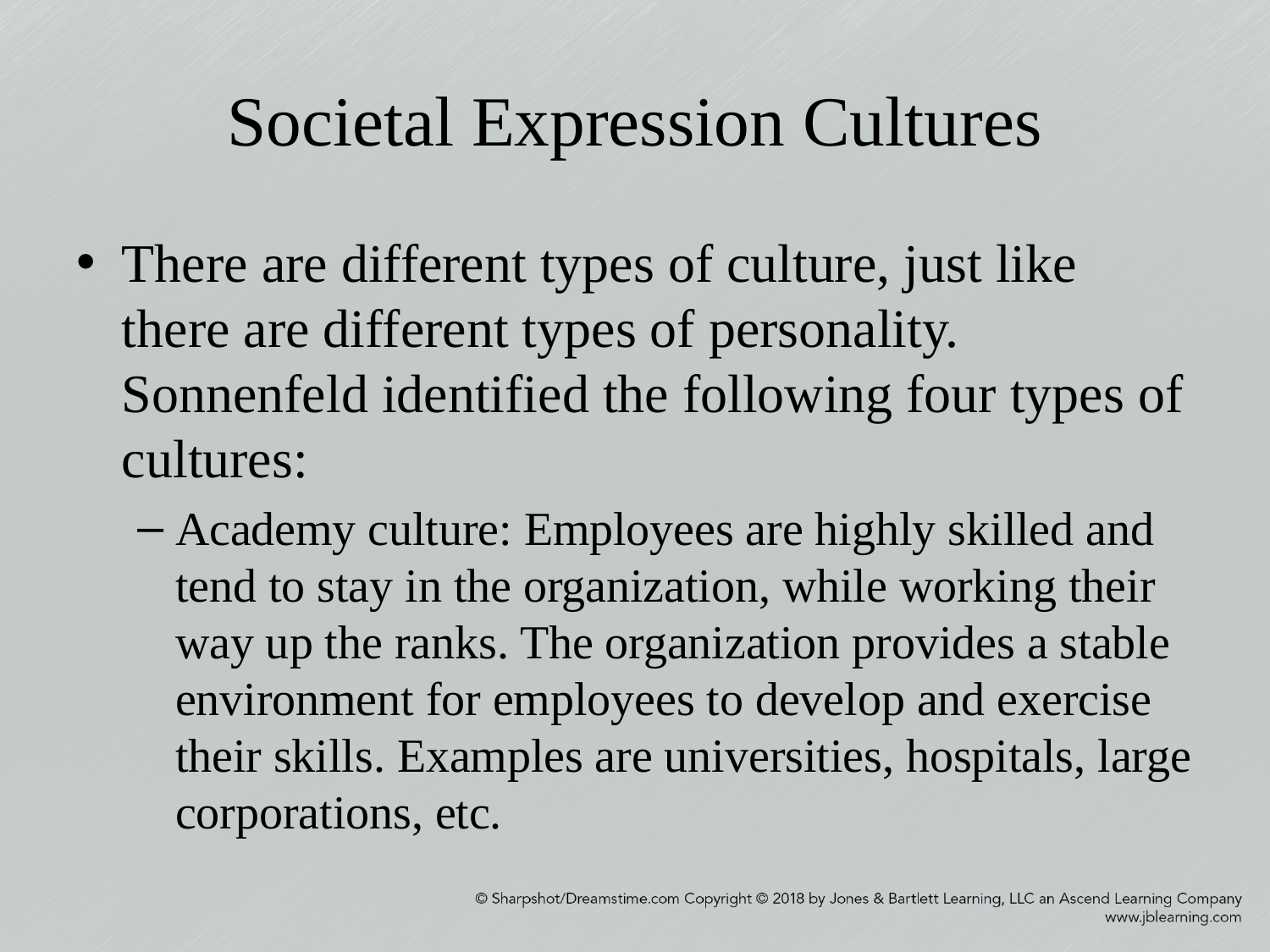

# Societal Expression Cultures
There are different types of culture, just like there are different types of personality.  Sonnenfeld identified the following four types of cultures:
Academy culture: Employees are highly skilled and tend to stay in the organization, while working their way up the ranks. The organization provides a stable environment for employees to develop and exercise their skills. Examples are universities, hospitals, large corporations, etc.